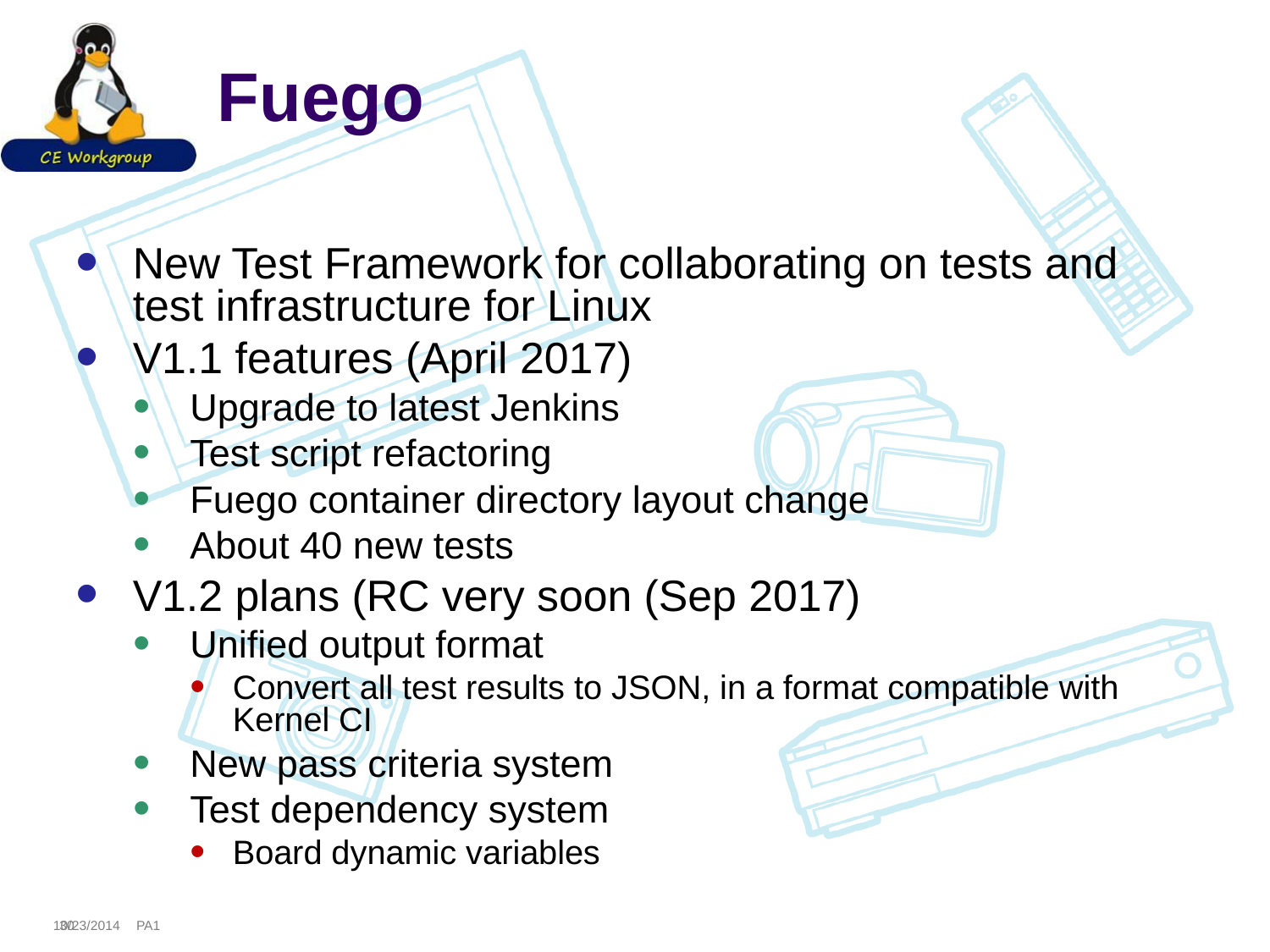

# Fuego
New Test Framework for collaborating on tests and test infrastructure for Linux
V1.1 features (April 2017)
Upgrade to latest Jenkins
Test script refactoring
Fuego container directory layout change
About 40 new tests
V1.2 plans (RC very soon (Sep 2017)
Unified output format
Convert all test results to JSON, in a format compatible with Kernel CI
New pass criteria system
Test dependency system
Board dynamic variables